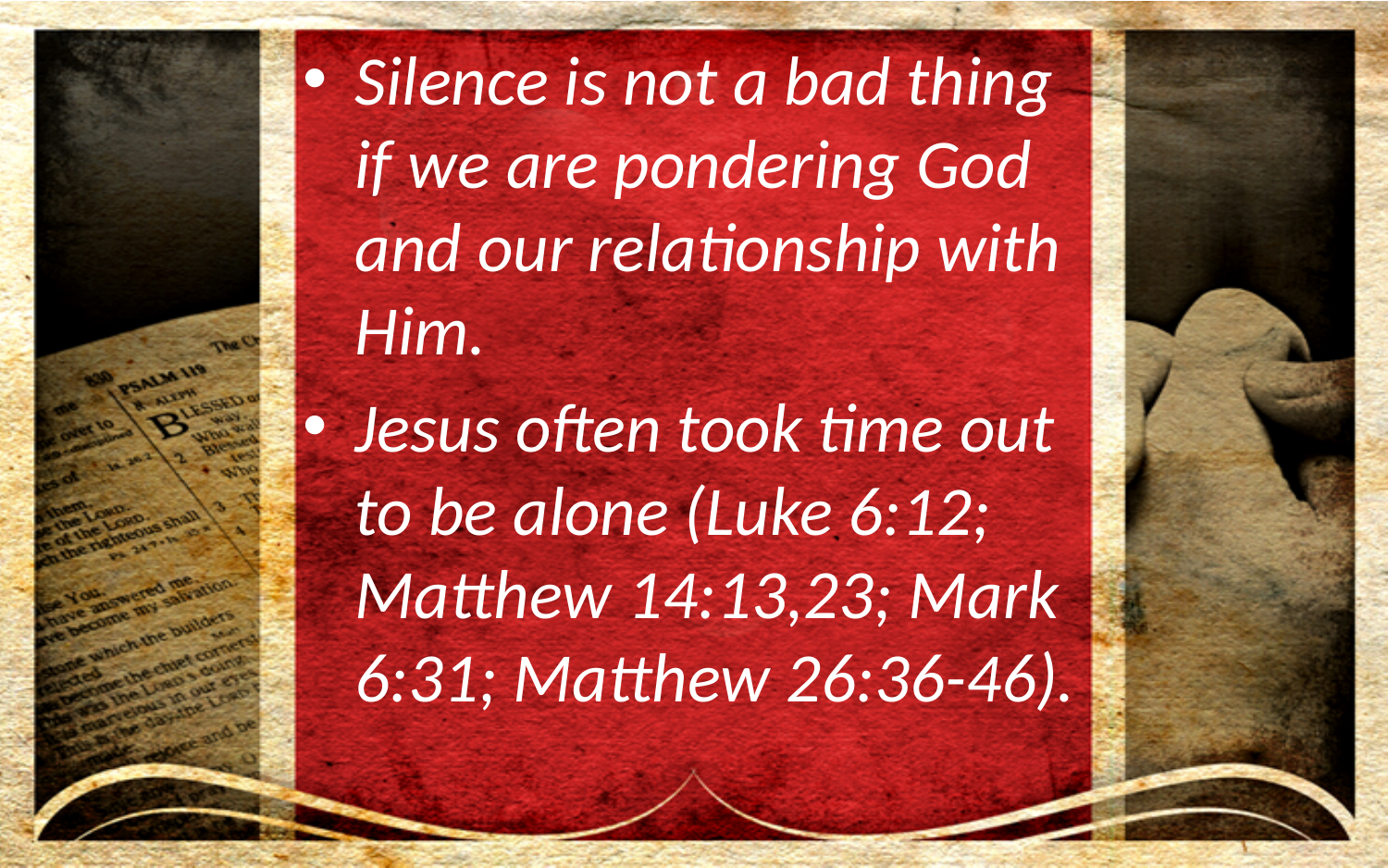

Silence is not a bad thing if we are pondering God and our relationship with Him.
Jesus often took time out to be alone (Luke 6:12; Matthew 14:13,23; Mark 6:31; Matthew 26:36-46).